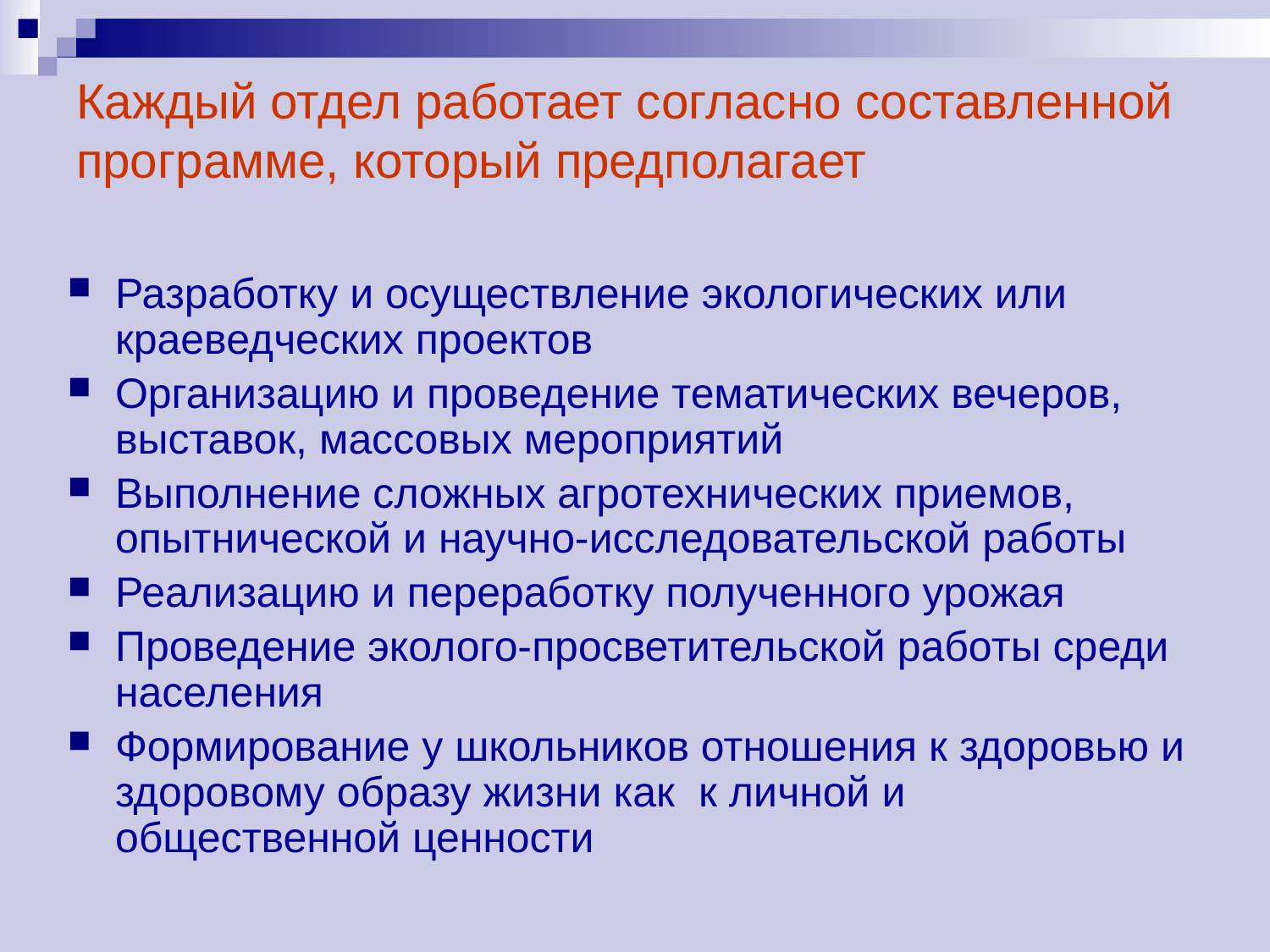

# Каждый отдел работает согласно составленной программе, который предполагает

Разработку и осуществление экологических или краеведческих проектов
Организацию и проведение тематических вечеров, выставок, массовых мероприятий
Выполнение сложных агротехнических приемов, опытнической и научно-исследовательской работы
Реализацию и переработку полученного урожая
Проведение эколого-просветительской работы среди населения
Формирование у школьников отношения к здоровью и здоровому образу жизни как  к личной и общественной ценности